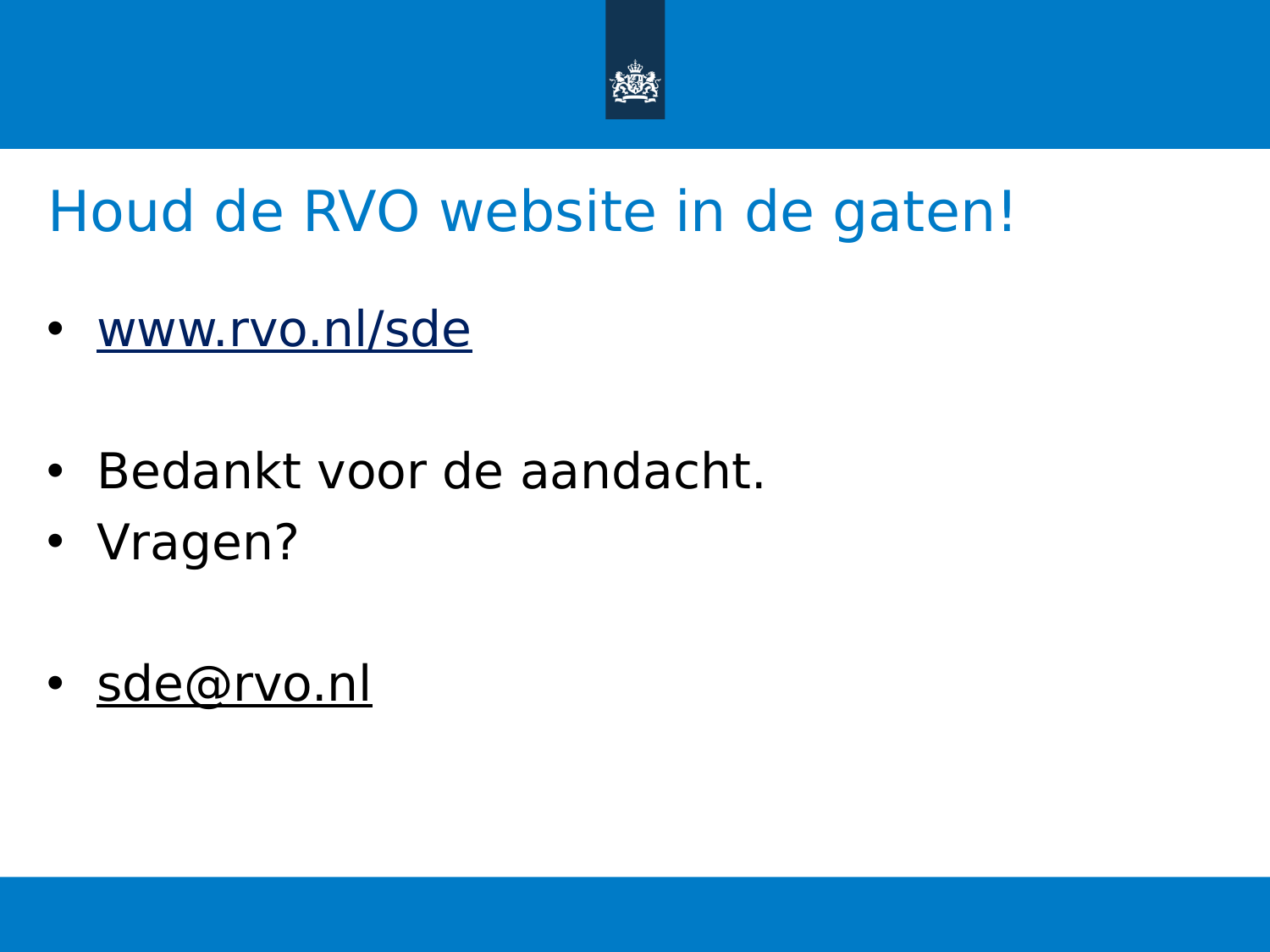

# Houd de RVO website in de gaten!
www.rvo.nl/sde

Bedankt voor de aandacht.
Vragen?

sde@rvo.nl